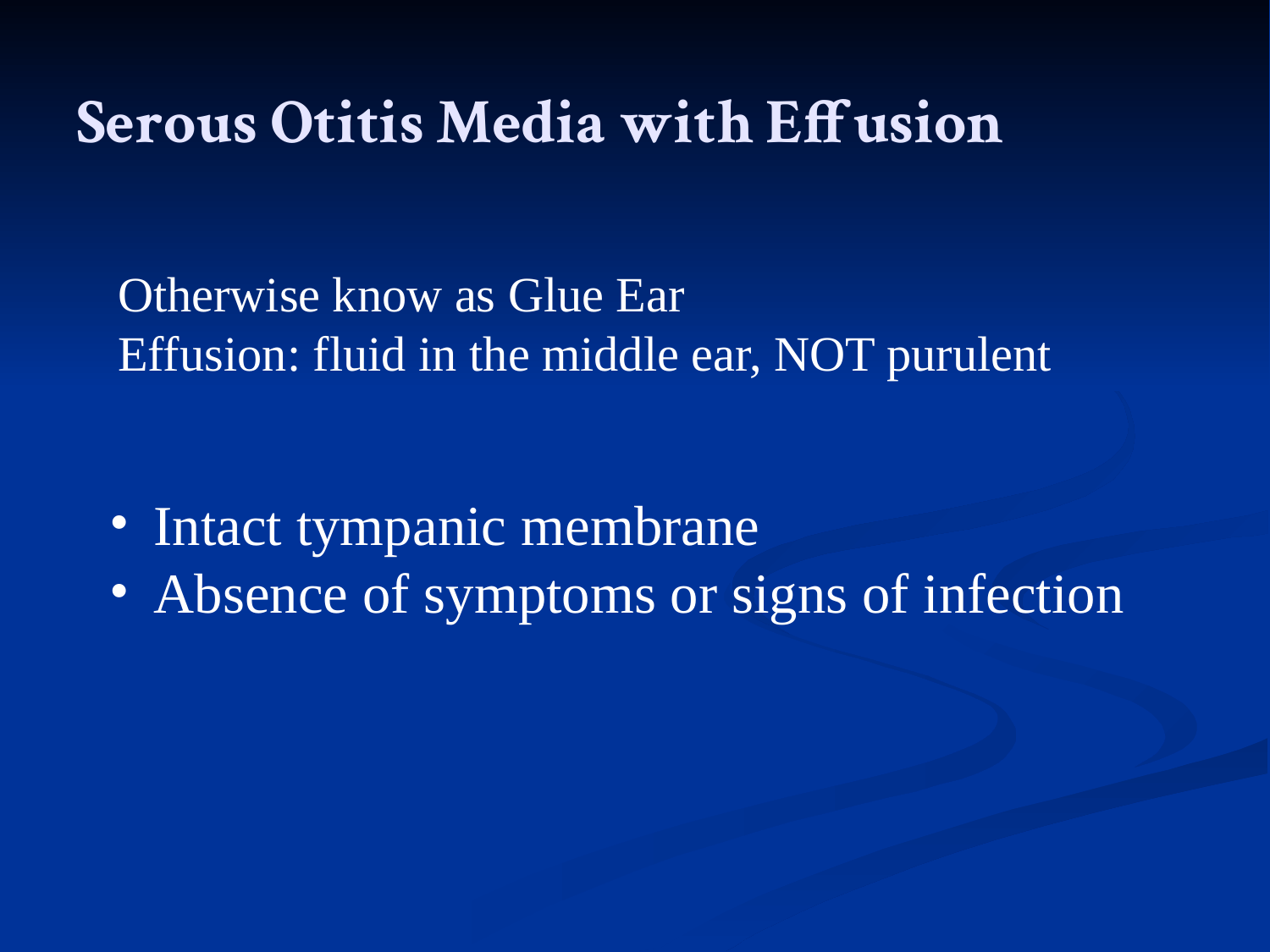

# Serous Otitis Media with Effusion
Otherwise know as Glue Ear
Effusion: fluid in the middle ear, NOT purulent
 Intact tympanic membrane
 Absence of symptoms or signs of infection